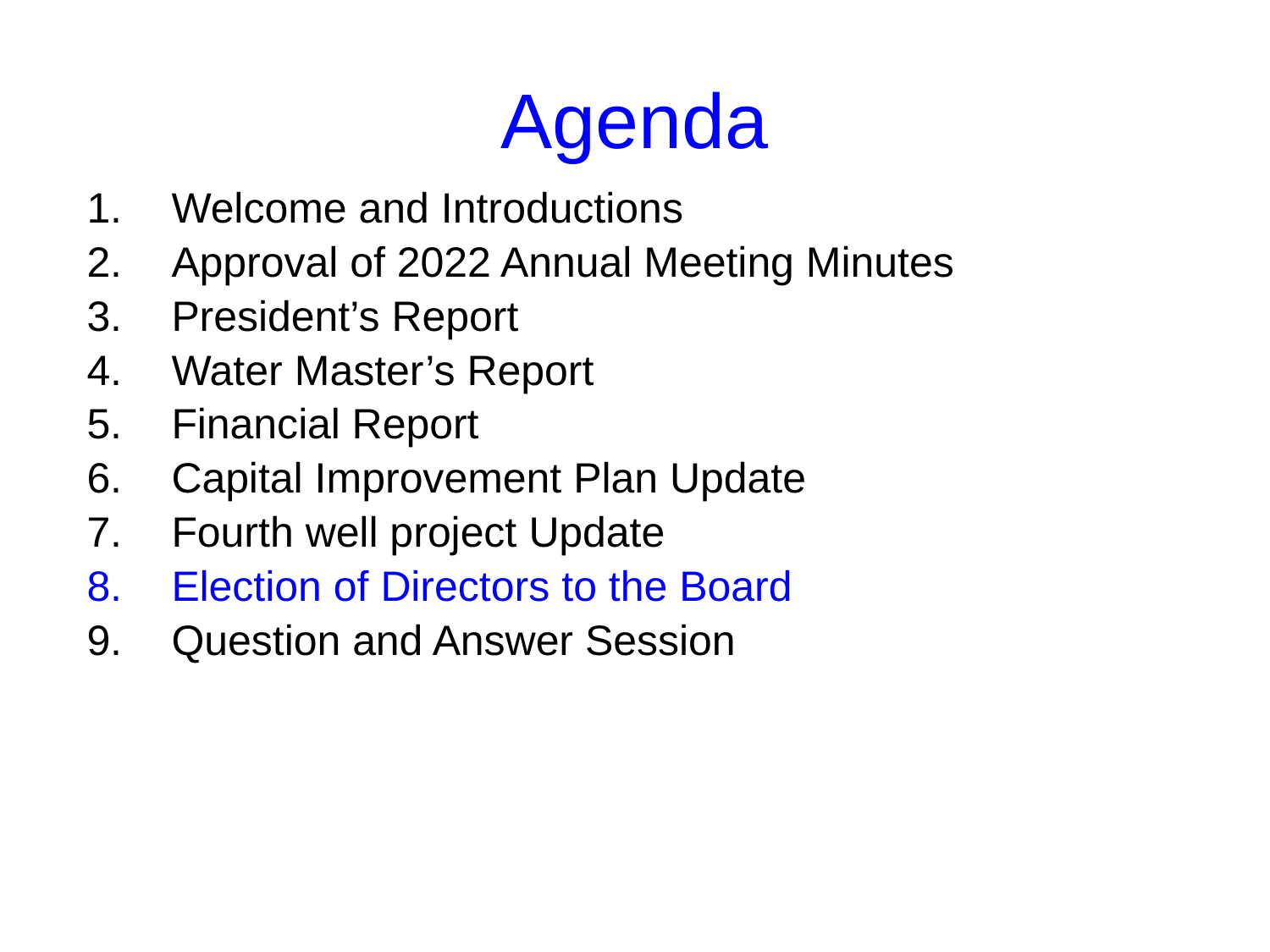

Agenda
Welcome and Introductions
Approval of 2022 Annual Meeting Minutes
President’s Report
Water Master’s Report
Financial Report
Capital Improvement Plan Update
Fourth well project Update
Election of Directors to the Board
Question and Answer Session